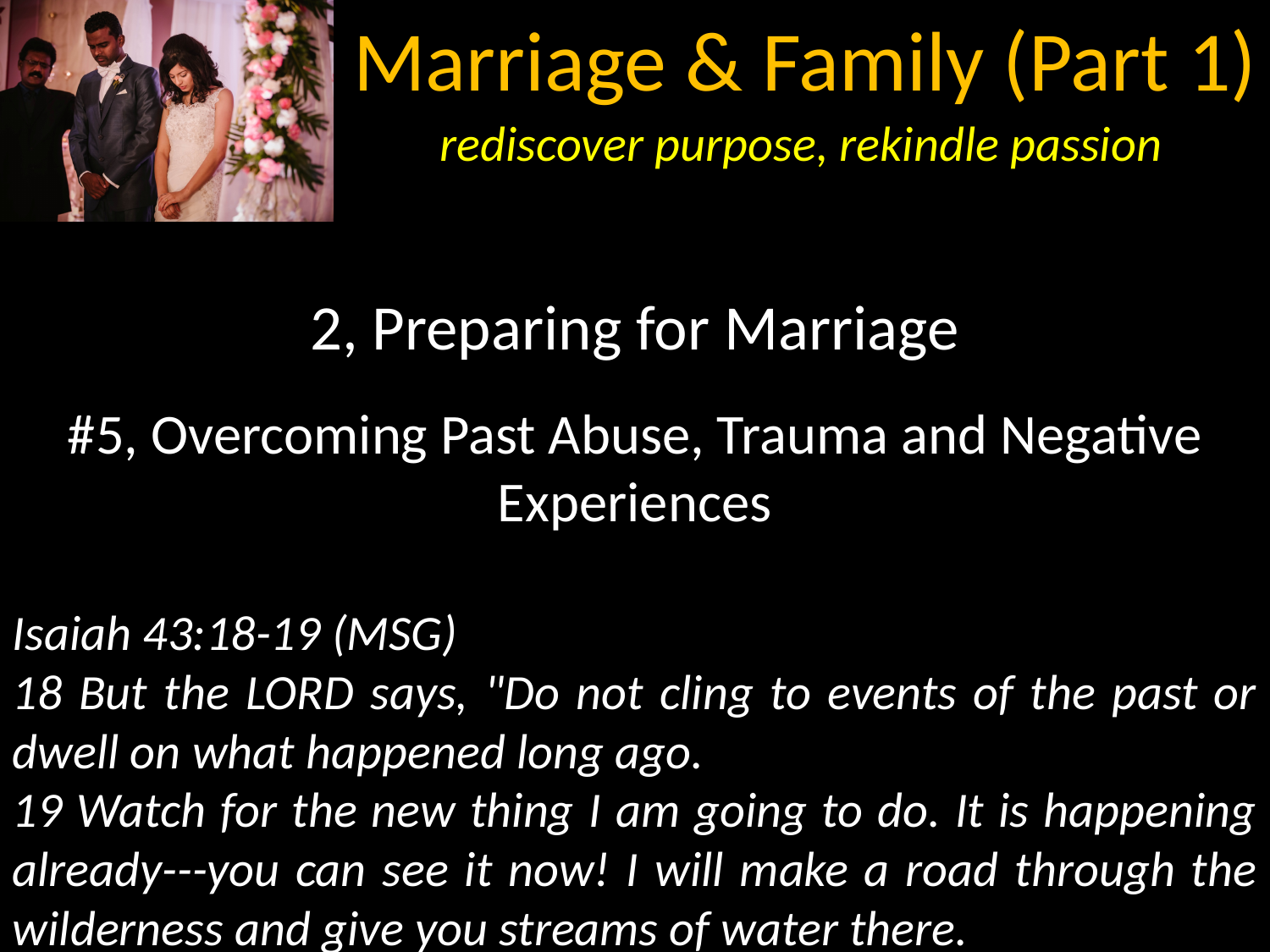

2, Preparing for Marriage
#5, Overcoming Past Abuse, Trauma and Negative Experiences

Isaiah 43:18-19 (MSG)
18 But the LORD says, "Do not cling to events of the past or dwell on what happened long ago.
19 Watch for the new thing I am going to do. It is happening already---you can see it now! I will make a road through the wilderness and give you streams of water there.